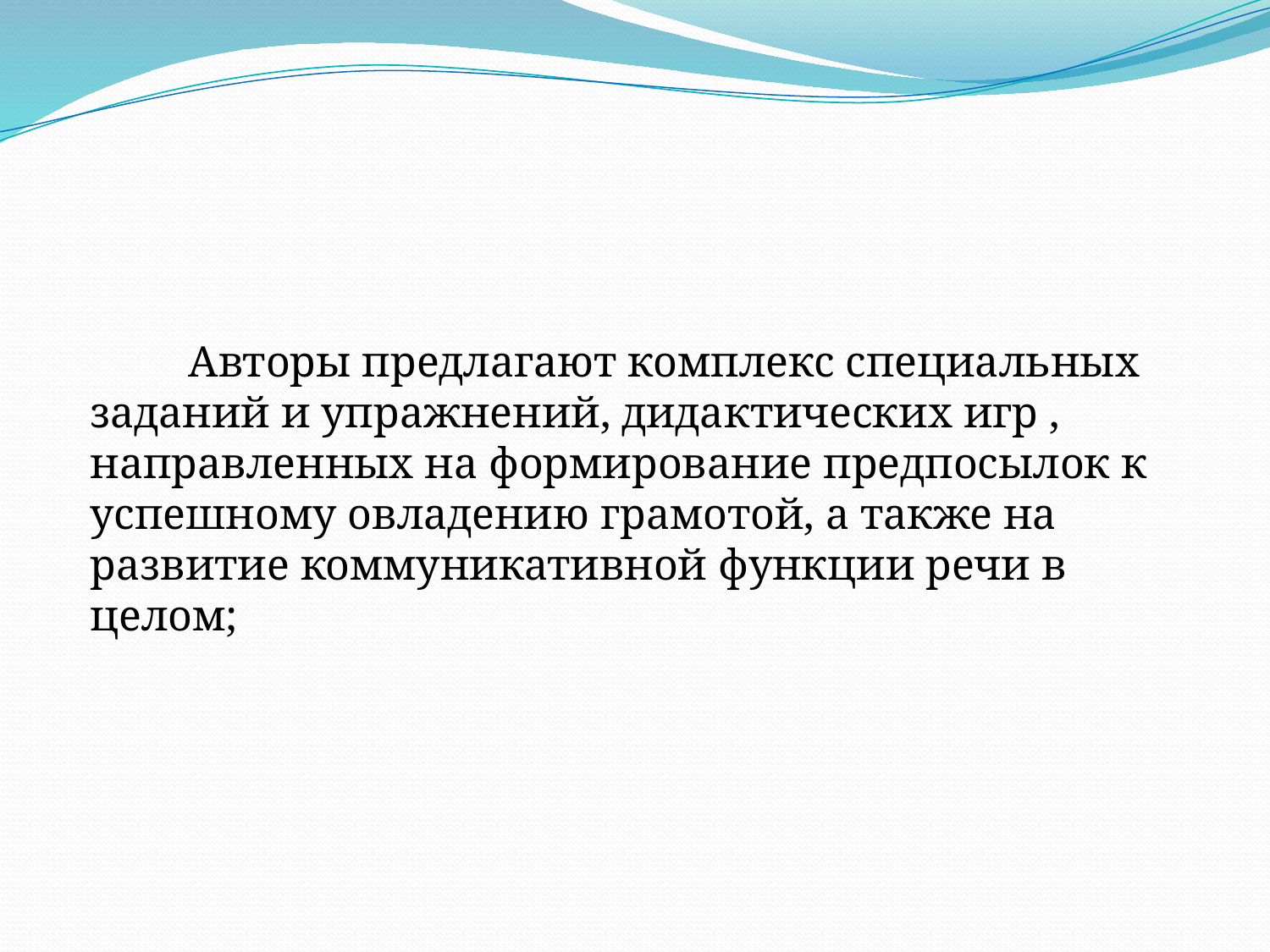

Авторы предлагают комплекс специальных заданий и упражнений, дидактических игр , направленных на формирование предпосылок к успешному овладению грамотой, а также на развитие коммуникативной функции речи в целом;